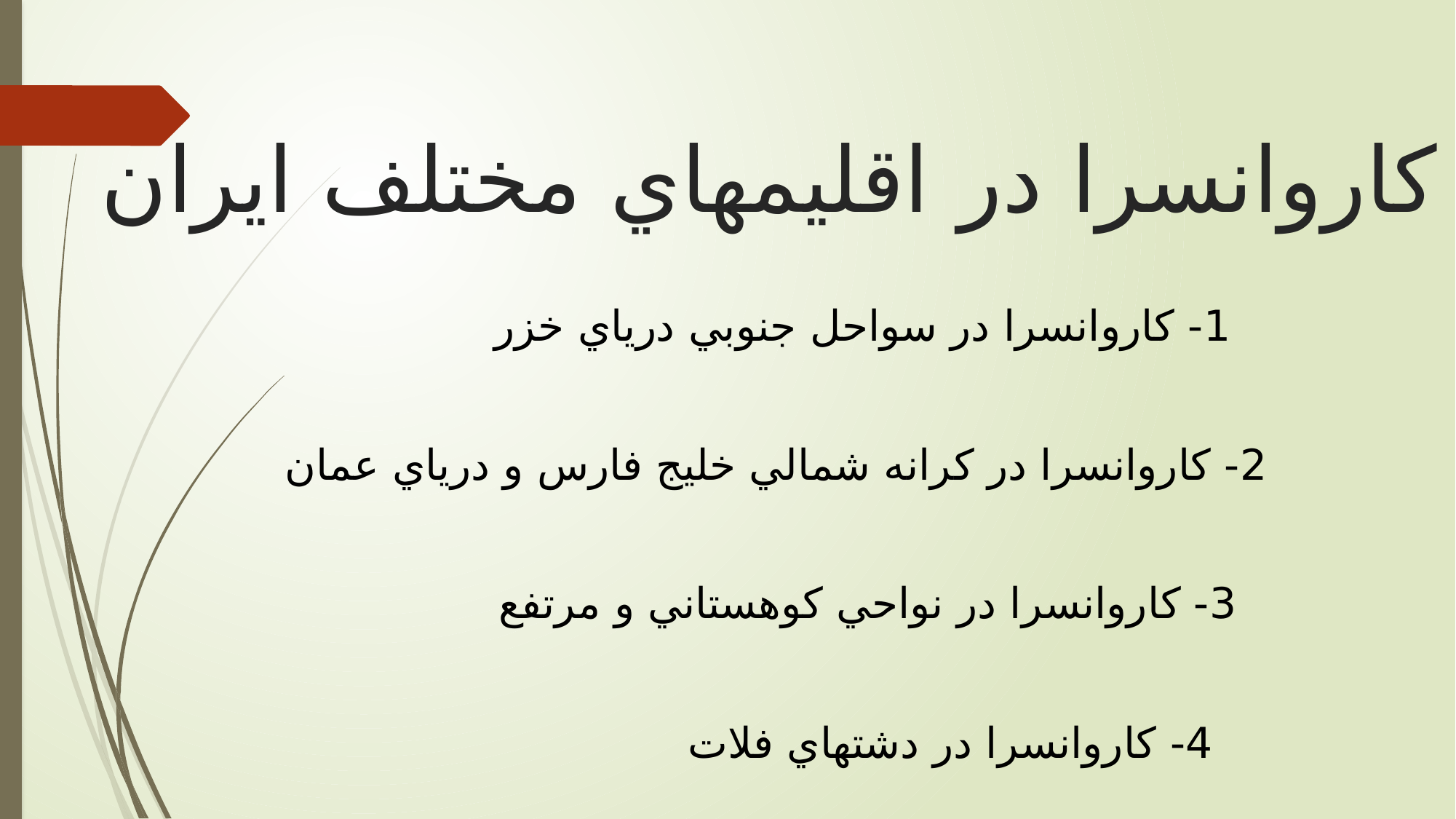

كاروانسرا در اقليمهاي مختلف ايران
1- كاروانسرا در سواحل جنوبي درياي خزر
2- كاروانسرا در كرانه شمالي خليج فارس و درياي عمان
3- كاروانسرا در نواحي كوهستاني و مرتفع
4- كاروانسرا در دشتهاي فلات